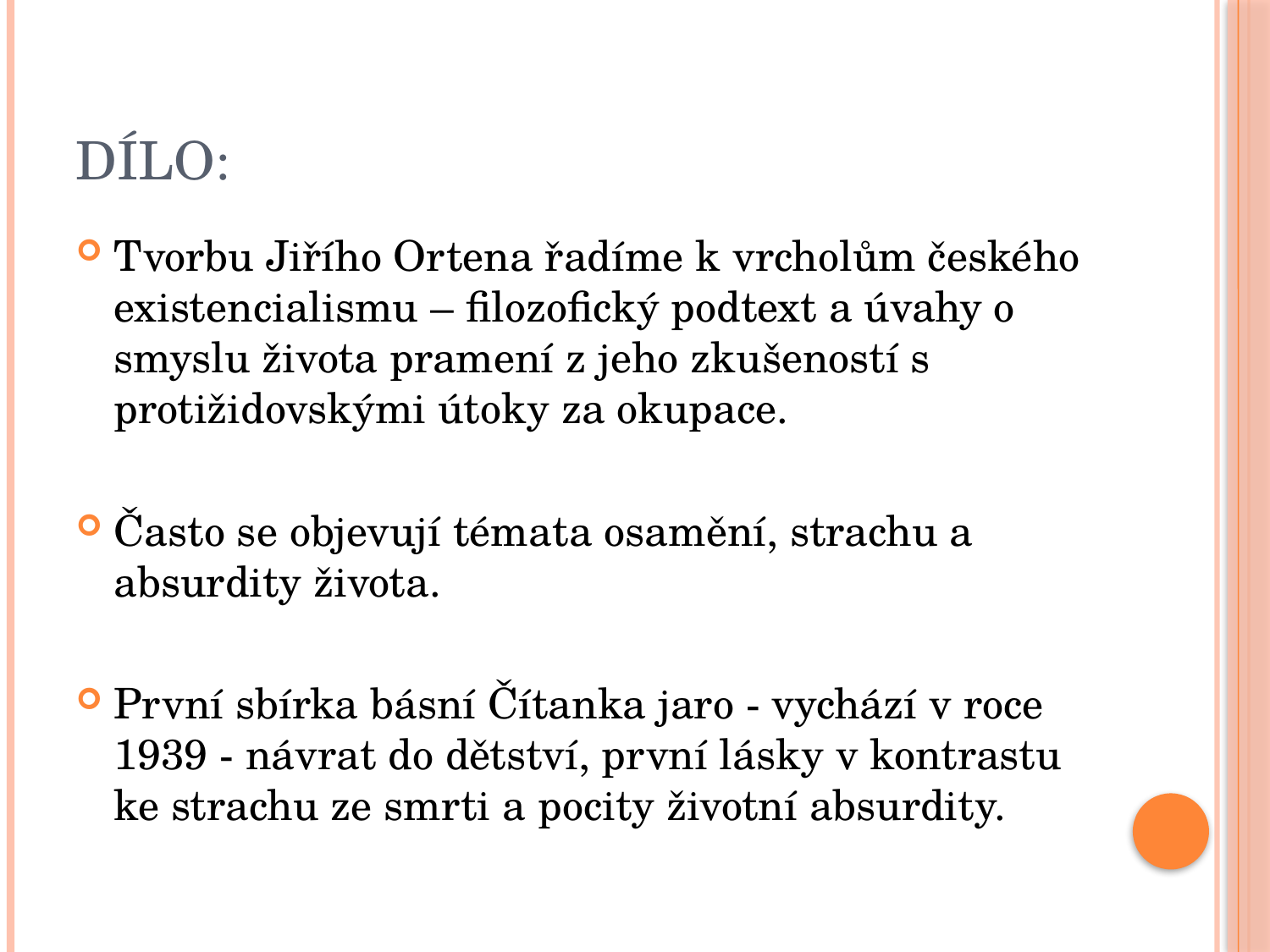

# Dílo:
Tvorbu Jiřího Ortena řadíme k vrcholům českého existencialismu – filozofický podtext a úvahy o smyslu života pramení z jeho zkušeností s protižidovskými útoky za okupace.

Často se objevují témata osamění, strachu a absurdity života.

První sbírka básní Čítanka jaro - vychází v roce 1939 - návrat do dětství, první lásky v kontrastu ke strachu ze smrti a pocity životní absurdity.